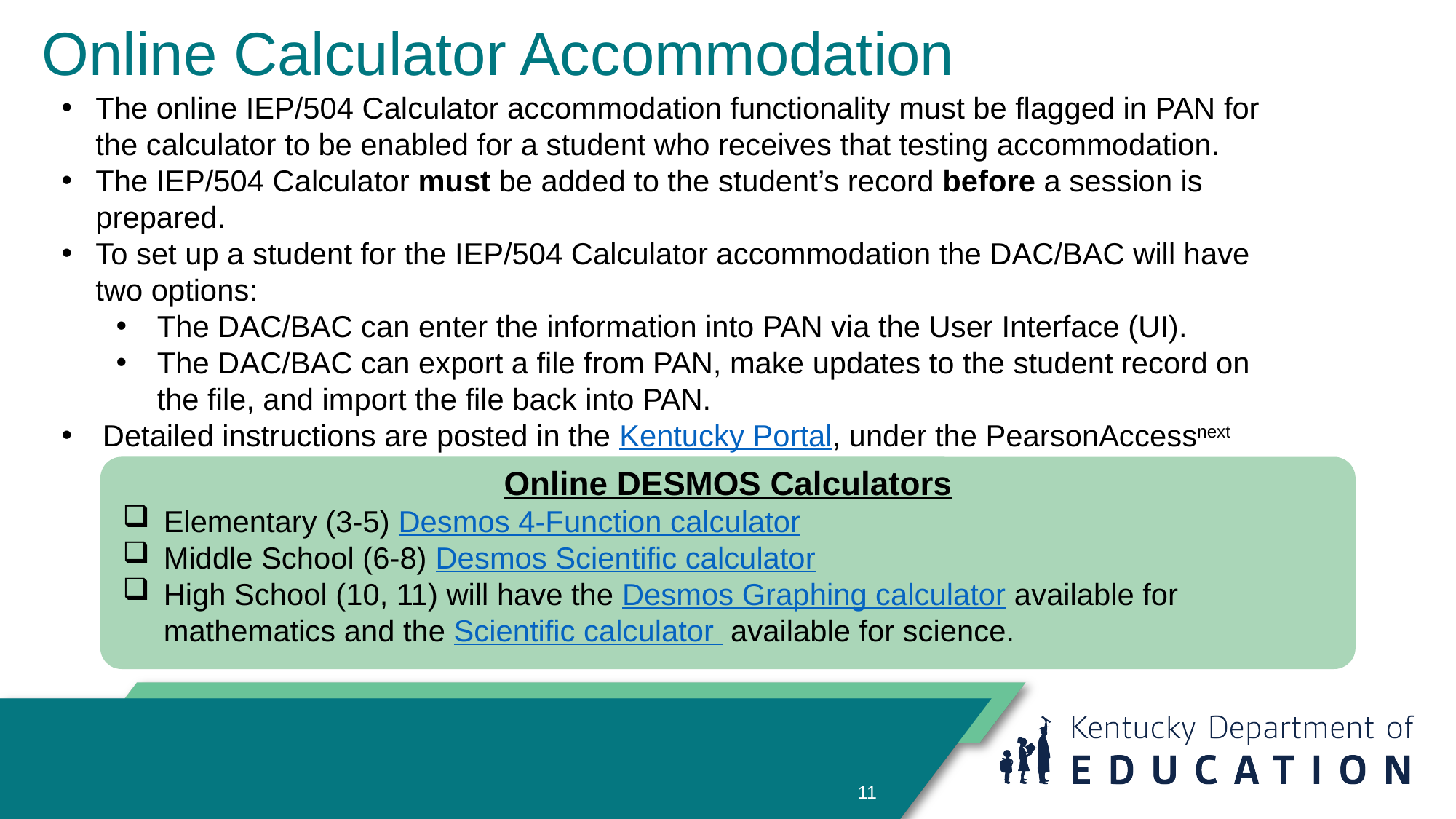

# Online Calculator Accommodation
The online IEP/504 Calculator accommodation functionality must be flagged in PAN for the calculator to be enabled for a student who receives that testing accommodation.
The IEP/504 Calculator must be added to the student’s record before a session is prepared.
To set up a student for the IEP/504 Calculator accommodation the DAC/BAC will have two options:
The DAC/BAC can enter the information into PAN via the User Interface (UI).
The DAC/BAC can export a file from PAN, make updates to the student record on the file, and import the file back into PAN.
Detailed instructions are posted in the Kentucky Portal, under the PearsonAccessnext Guidance Documents tab.
Online DESMOS Calculators
Elementary (3-5) Desmos 4-Function calculator
Middle School (6-8) Desmos Scientific calculator
High School (10, 11) will have the Desmos Graphing calculator available for mathematics and the Scientific calculator  available for science.